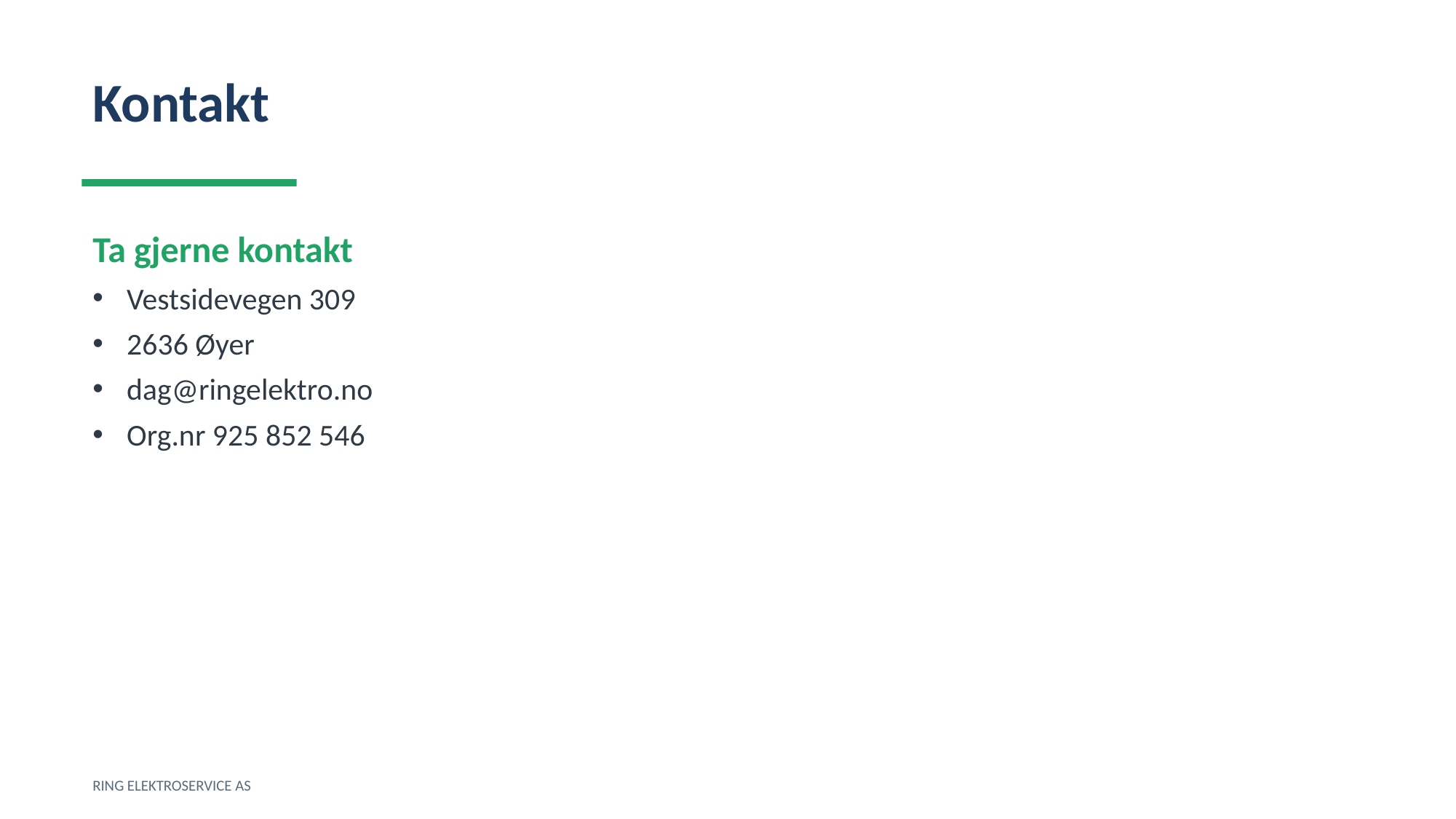

Kontakt

Ta gjerne kontakt
Vestsidevegen 309
2636 Øyer
dag@ringelektro.no
Org.nr 925 852 546
RING ELEKTROSERVICE AS